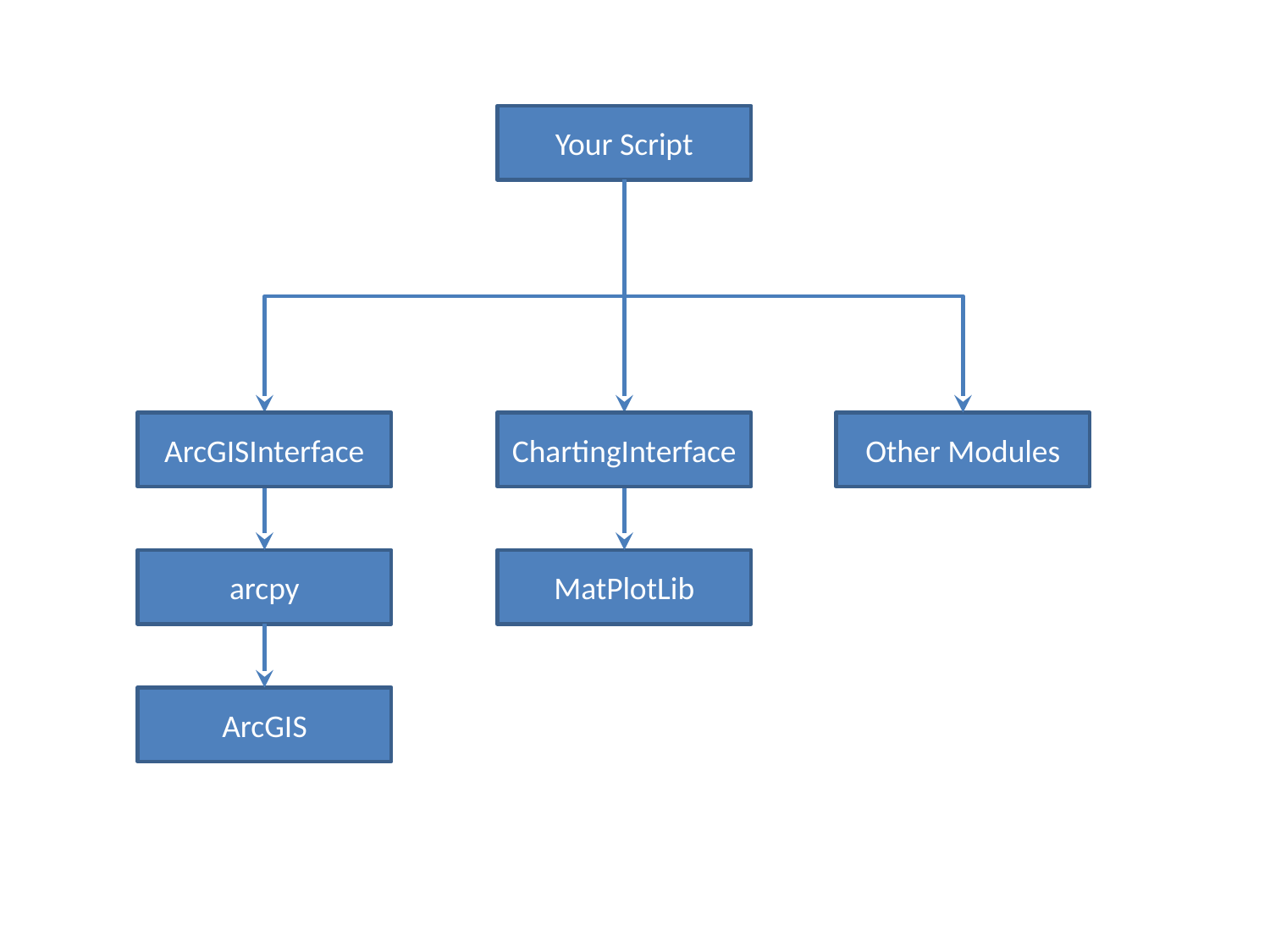

Your Script
ArcGISInterface
ChartingInterface
Other Modules
arcpy
MatPlotLib
ArcGIS